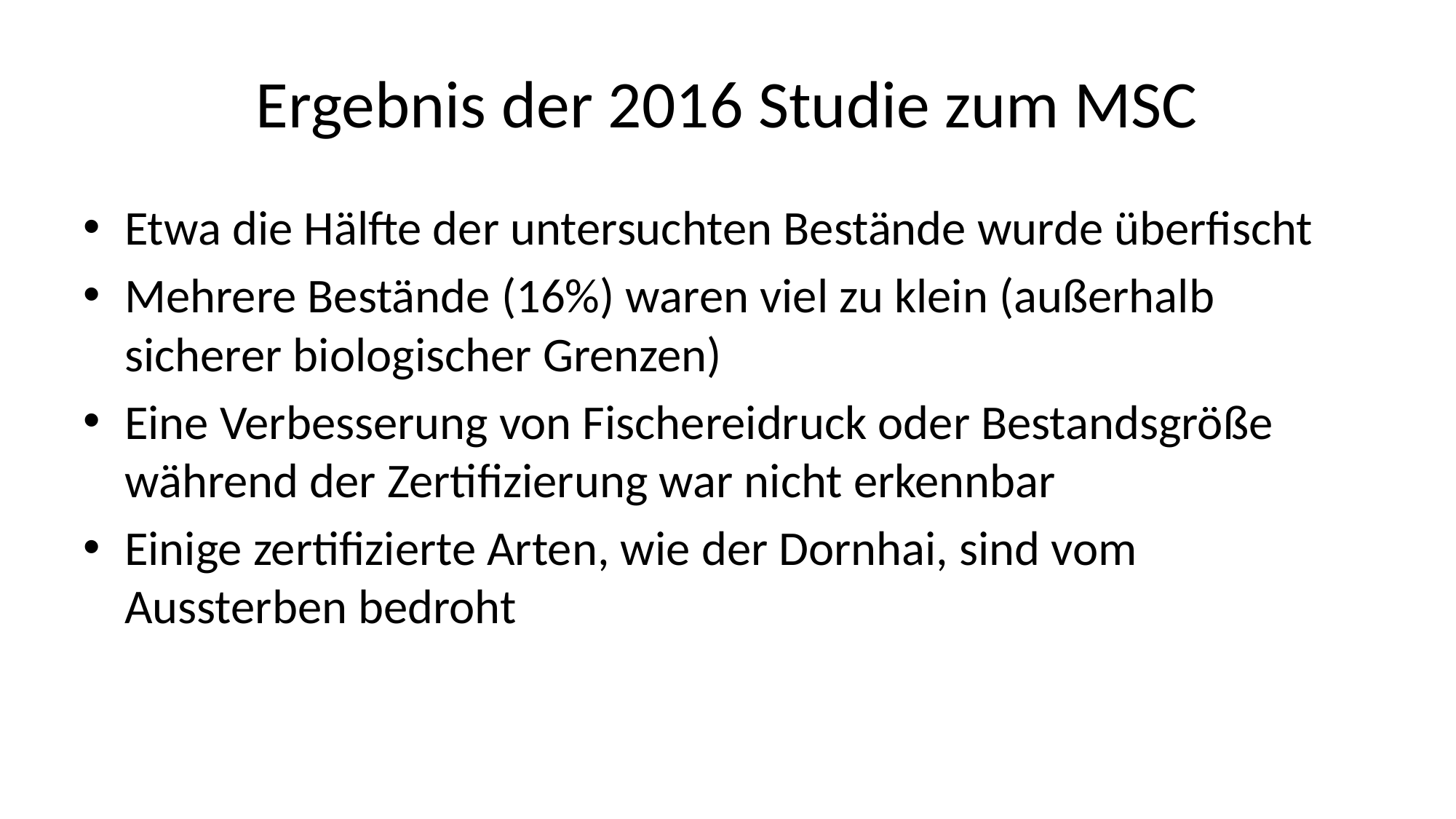

# Ergebnis der 2016 Studie zum MSC
Etwa die Hälfte der untersuchten Bestände wurde überfischt
Mehrere Bestände (16%) waren viel zu klein (außerhalb sicherer biologischer Grenzen)
Eine Verbesserung von Fischereidruck oder Bestandsgröße während der Zertifizierung war nicht erkennbar
Einige zertifizierte Arten, wie der Dornhai, sind vom Aussterben bedroht